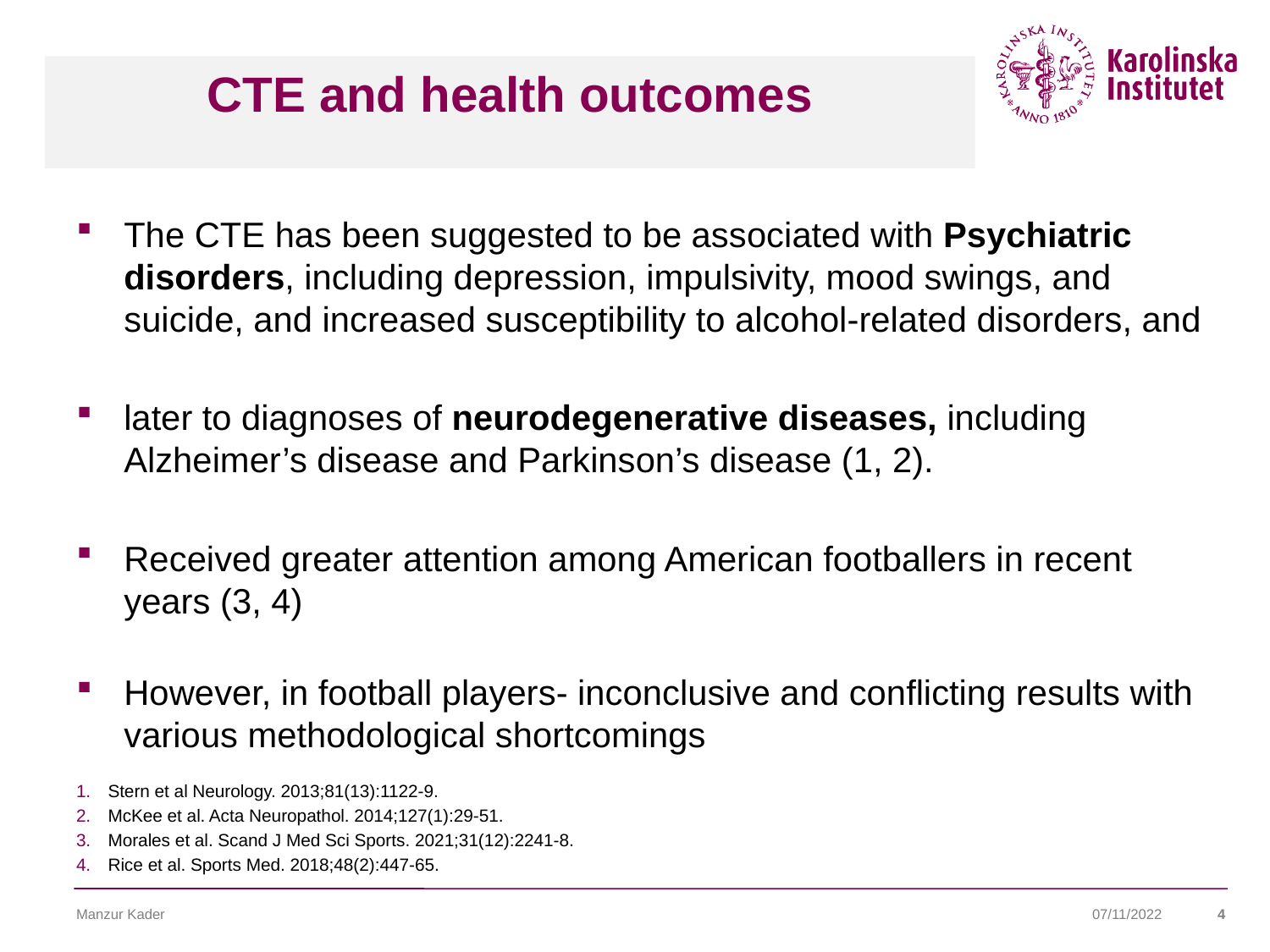

# CTE and health outcomes

The CTE has been suggested to be associated with Psychiatric disorders, including depression, impulsivity, mood swings, and suicide, and increased susceptibility to alcohol-related disorders, and

later to diagnoses of neurodegenerative diseases, including Alzheimer’s disease and Parkinson’s disease (1, 2).

Received greater attention among American footballers in recent years (3, 4)
However, in football players- inconclusive and conflicting results with various methodological shortcomings
Stern et al Neurology. 2013;81(13):1122-9.
McKee et al. Acta Neuropathol. 2014;127(1):29-51.
Morales et al. Scand J Med Sci Sports. 2021;31(12):2241-8.
Rice et al. Sports Med. 2018;48(2):447-65.

Manzur Kader
07/11/2022
4